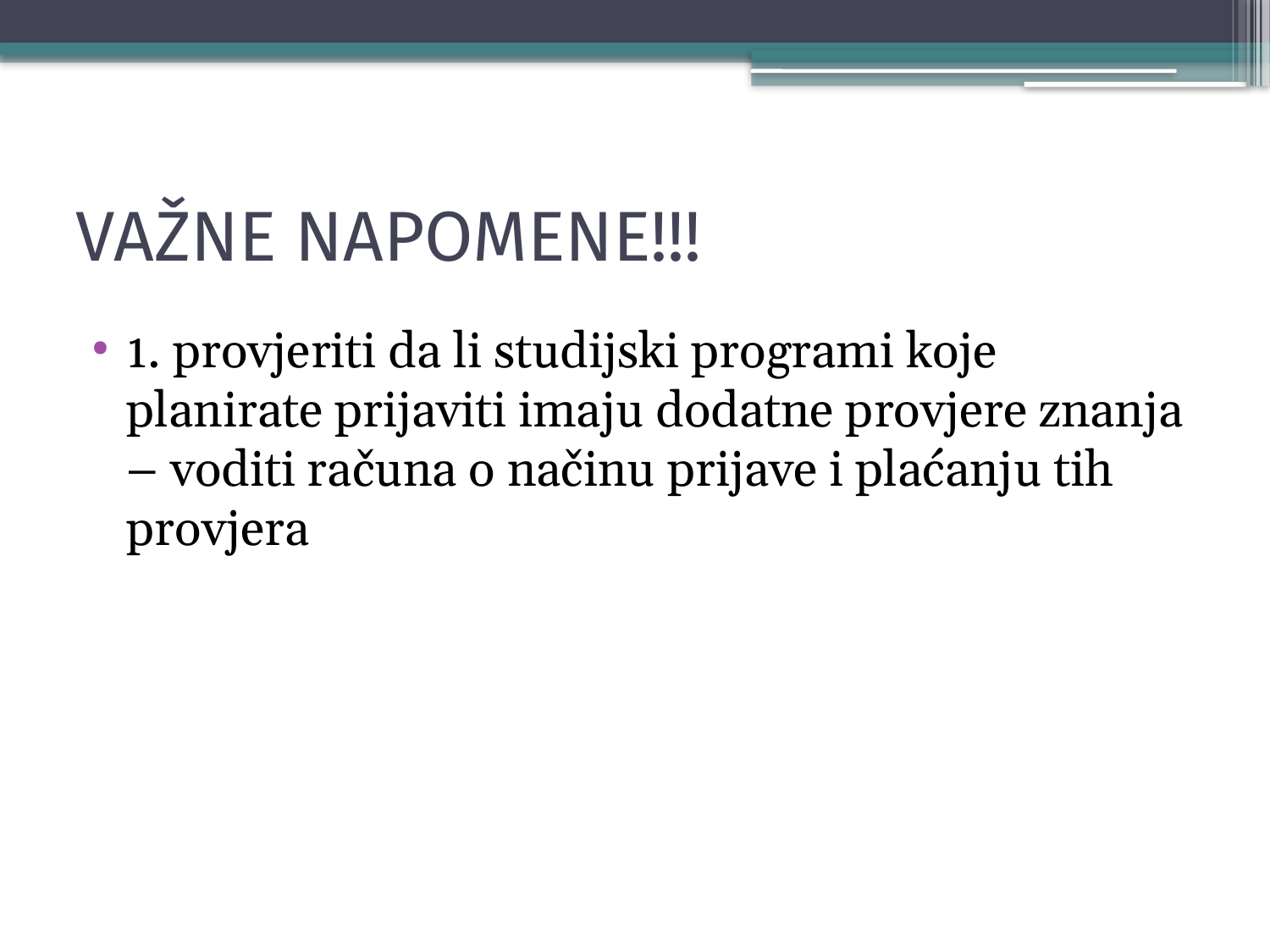

# VAŽNE NAPOMENE!!!
1. provjeriti da li studijski programi koje planirate prijaviti imaju dodatne provjere znanja – voditi računa o načinu prijave i plaćanju tih provjera